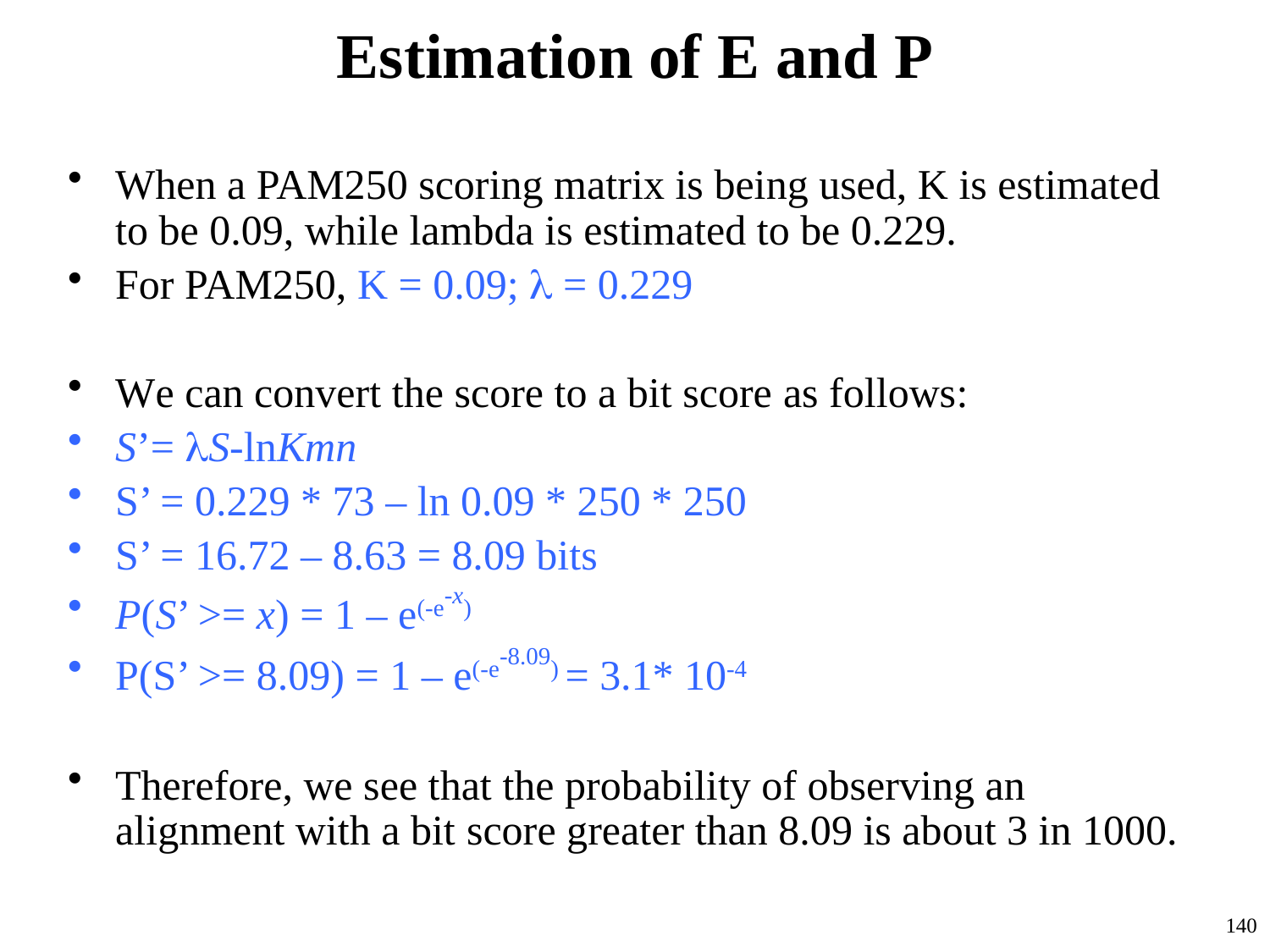

# Estimation of E and P
When a PAM250 scoring matrix is being used, K is estimated to be 0.09, while lambda is estimated to be 0.229.
For PAM250, K = 0.09; λ = 0.229

We can convert the score to a bit score as follows:
S’= λS-lnKmn
S’ = 0.229 * 73 – ln 0.09 * 250 * 250
S’ = 16.72 – 8.63 = 8.09 bits
P(S’ >= x) = 1 – e(-e-x)
P(S’ >= 8.09) = 1 – e(-e-8.09) = 3.1* 10-4

Therefore, we see that the probability of observing an alignment with a bit score greater than 8.09 is about 3 in 1000.
140